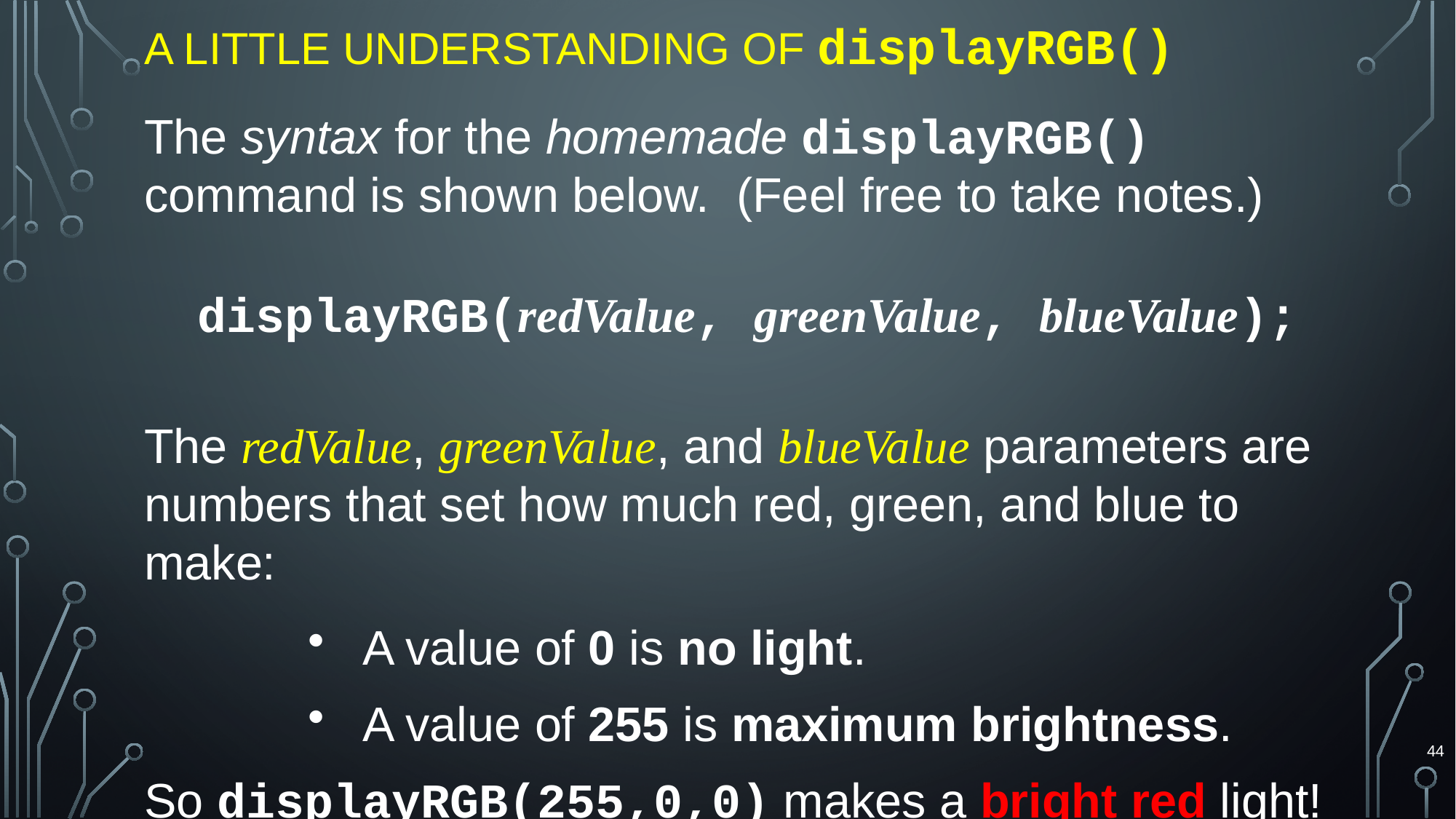

# A Little Understanding of displayRGB()
The syntax for the homemade displayRGB() command is shown below.  (Feel free to take notes.)

displayRGB(redValue, greenValue, blueValue);

The redValue, greenValue, and blueValue parameters are numbers that set how much red, green, and blue to make:
A value of 0 is no light.
A value of 255 is maximum brightness.
So displayRGB(255,0,0) makes a bright red light!
44